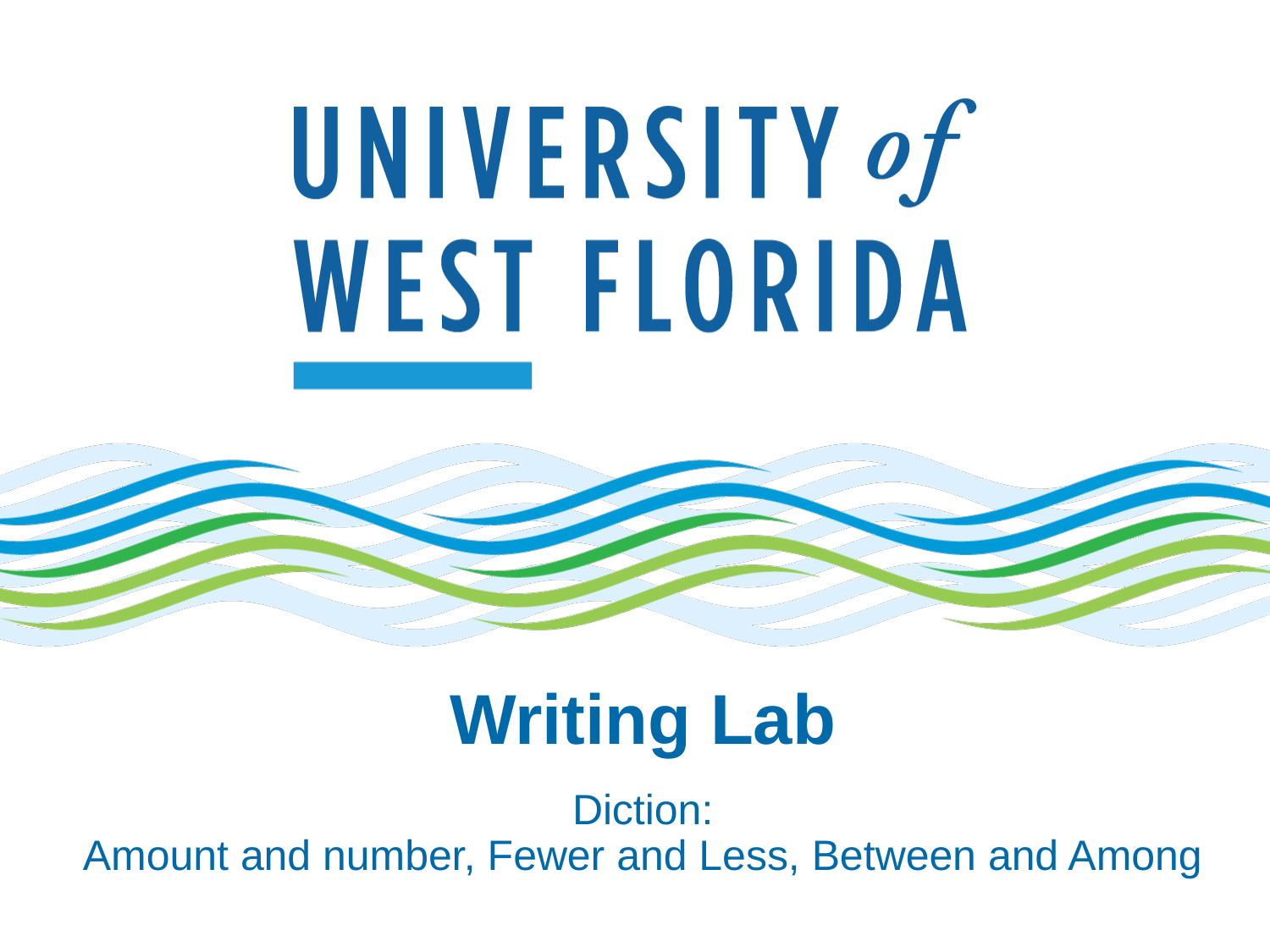

# Writing Lab
Diction:
Amount and number, Fewer and Less, Between and Among